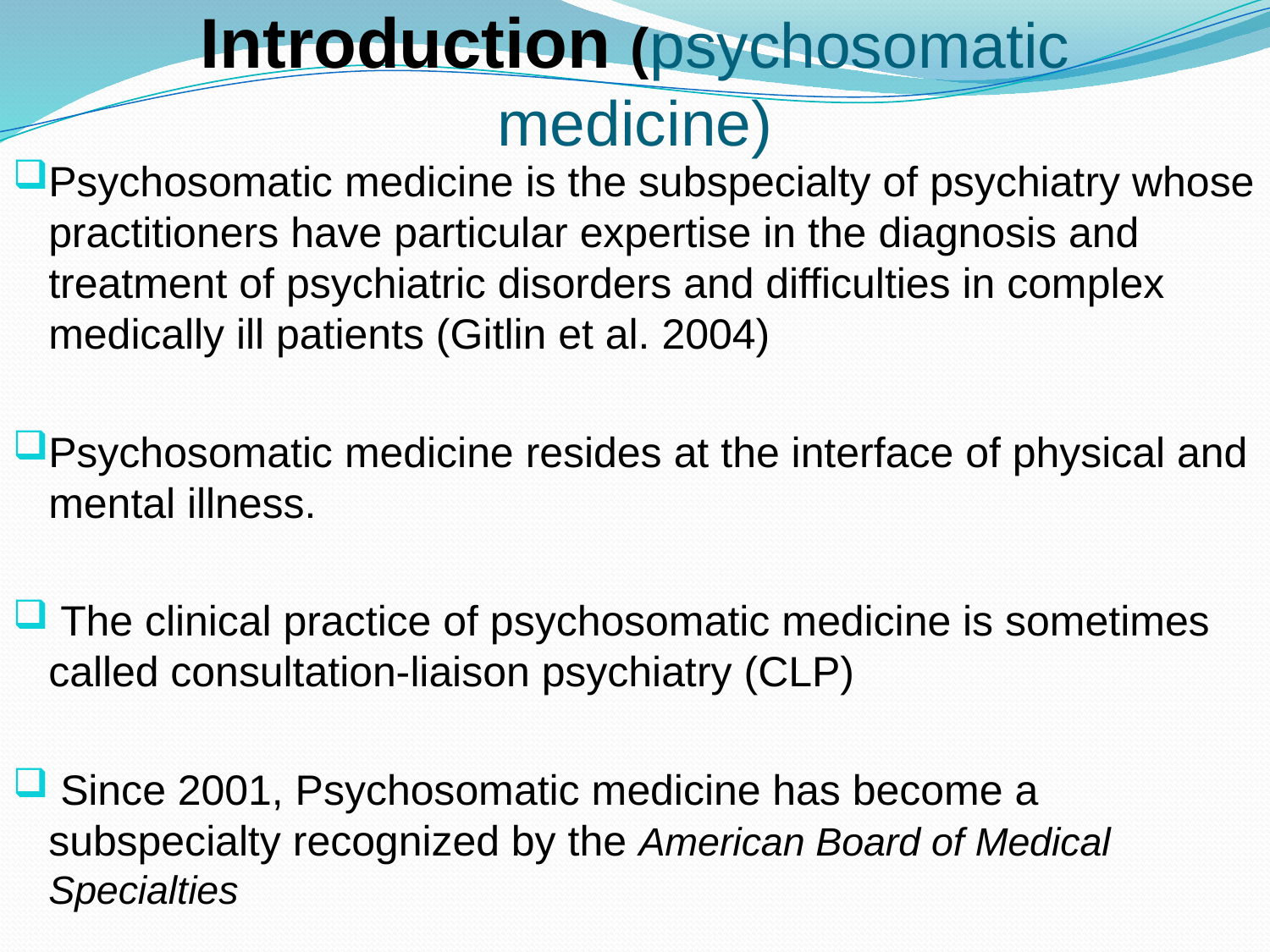

# Introduction (psychosomatic medicine)
Psychosomatic medicine is the subspecialty of psychiatry whose practitioners have particular expertise in the diagnosis and treatment of psychiatric disorders and difficulties in complex medically ill patients (Gitlin et al. 2004)

Psychosomatic medicine resides at the interface of physical and mental illness.

 The clinical practice of psychosomatic medicine is sometimes called consultation-liaison psychiatry (CLP)

 Since 2001, Psychosomatic medicine has become a subspecialty recognized by the American Board of Medical Specialties